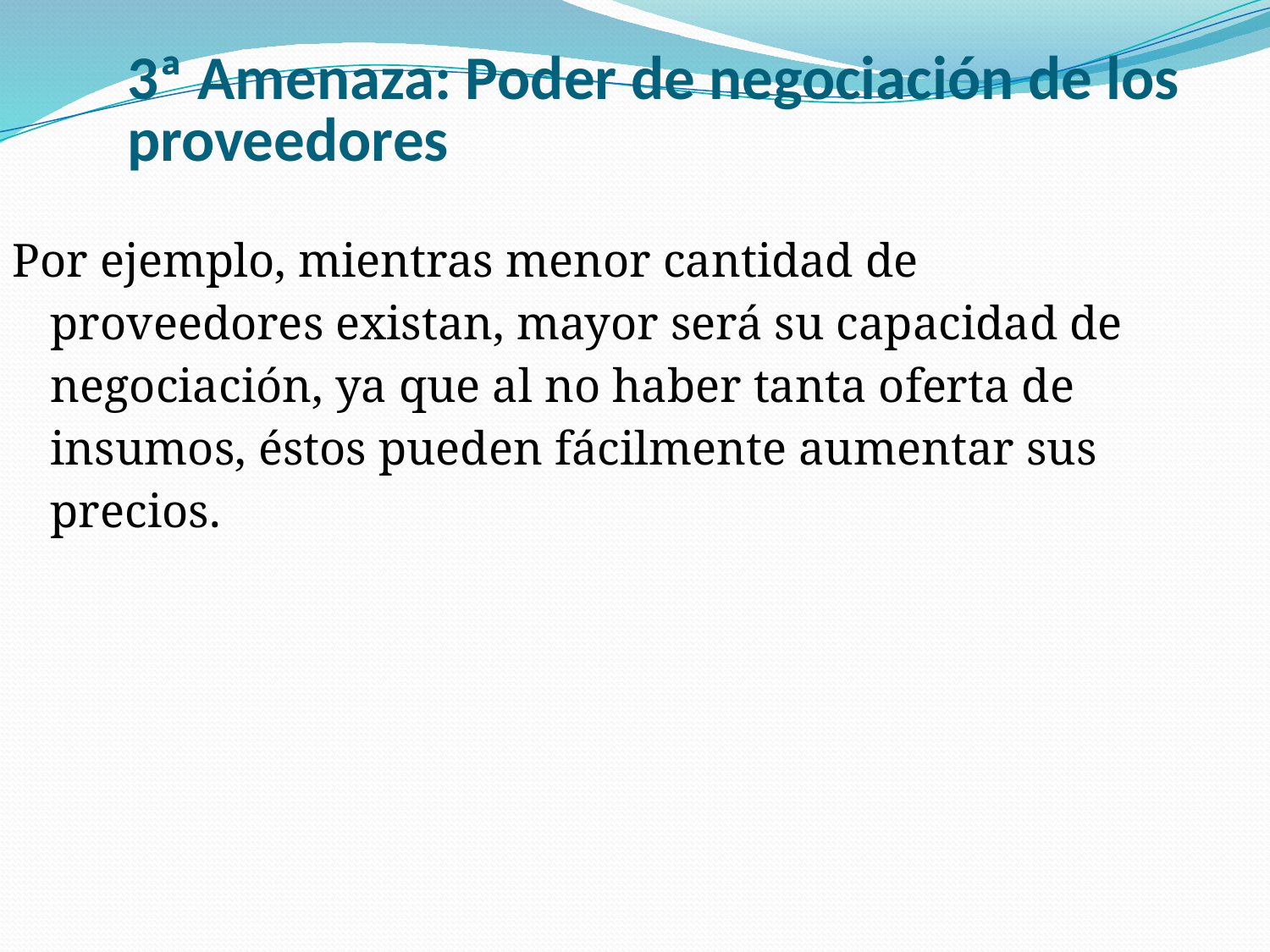

3ª Amenaza: Poder de negociación de los proveedores
Por ejemplo, mientras menor cantidad de proveedores existan, mayor será su capacidad de negociación, ya que al no haber tanta oferta de insumos, éstos pueden fácilmente aumentar sus precios.